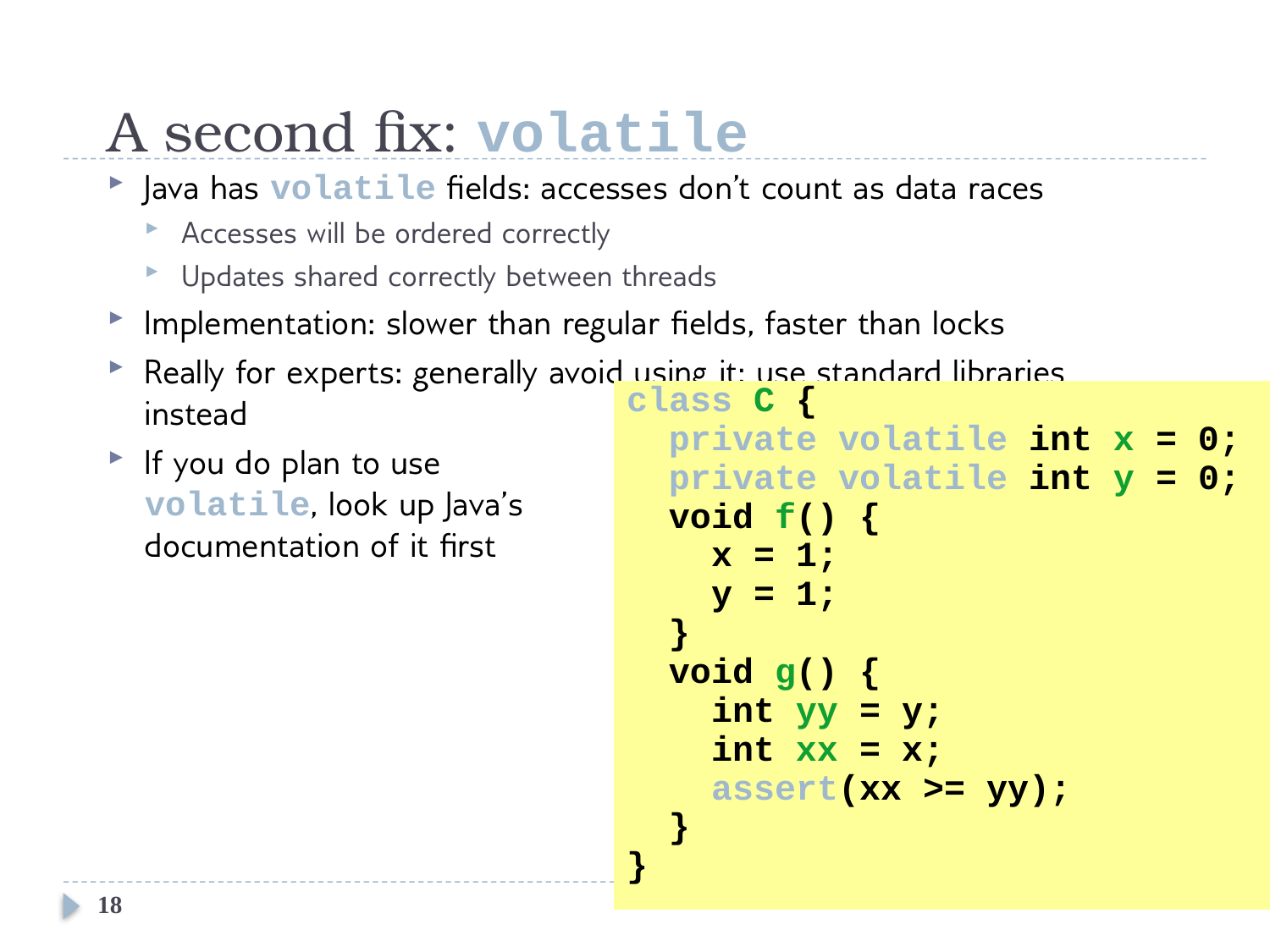

# A second fix: volatile
Java has volatile fields: accesses don’t count as data races
Accesses will be ordered correctly
Updates shared correctly between threads
Implementation: slower than regular fields, faster than locks
Really for experts: generally avoid using it; use standard libraries instead
If you do plan to use
volatile, look up Java’s
documentation of it first
class C {
  private volatile int x = 0;
  private volatile int y = 0;
  void f() {
    x = 1;
    y = 1;
  }
  void g() {
    int yy = y;
    int xx = x;
    assert(xx >= yy);
  }
}
18